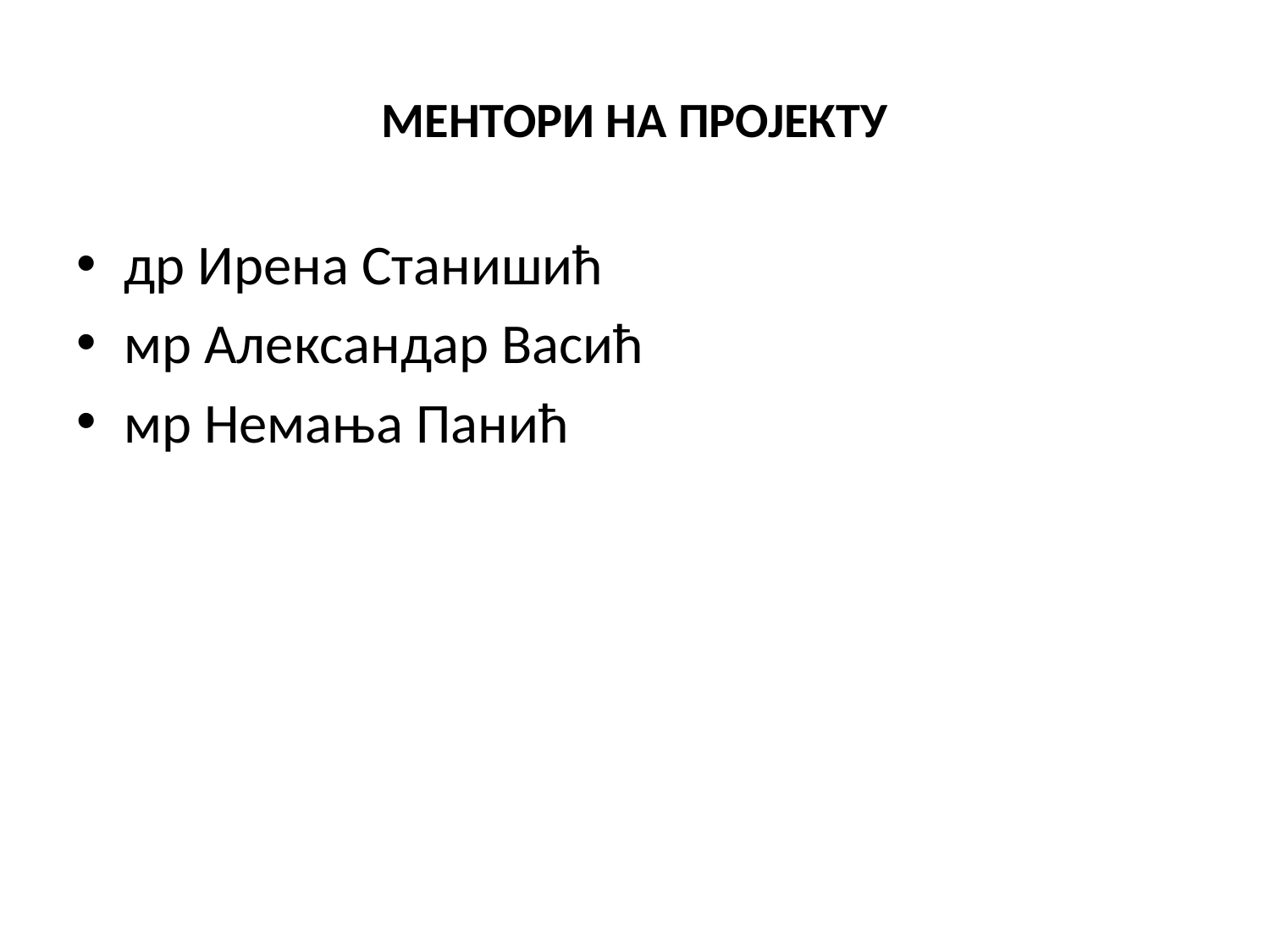

# МЕНТОРИ НА ПРОЈЕКТУ
др Ирена Станишић
мр Александар Васић
мр Немања Панић